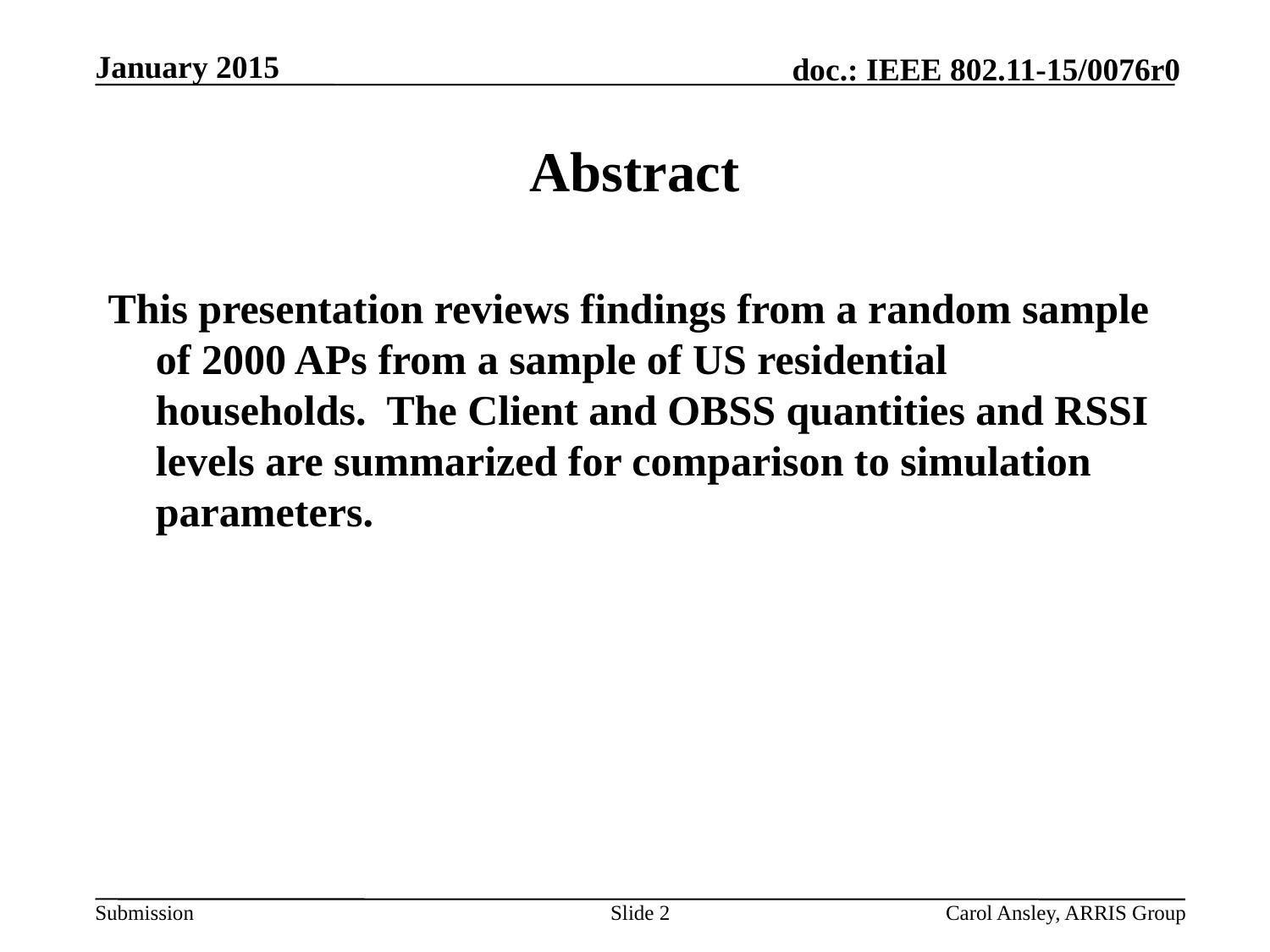

# Abstract
This presentation reviews findings from a random sample of 2000 APs from a sample of US residential households.  The Client and OBSS quantities and RSSI levels are summarized for comparison to simulation parameters.
Slide 2
Carol Ansley, ARRIS Group